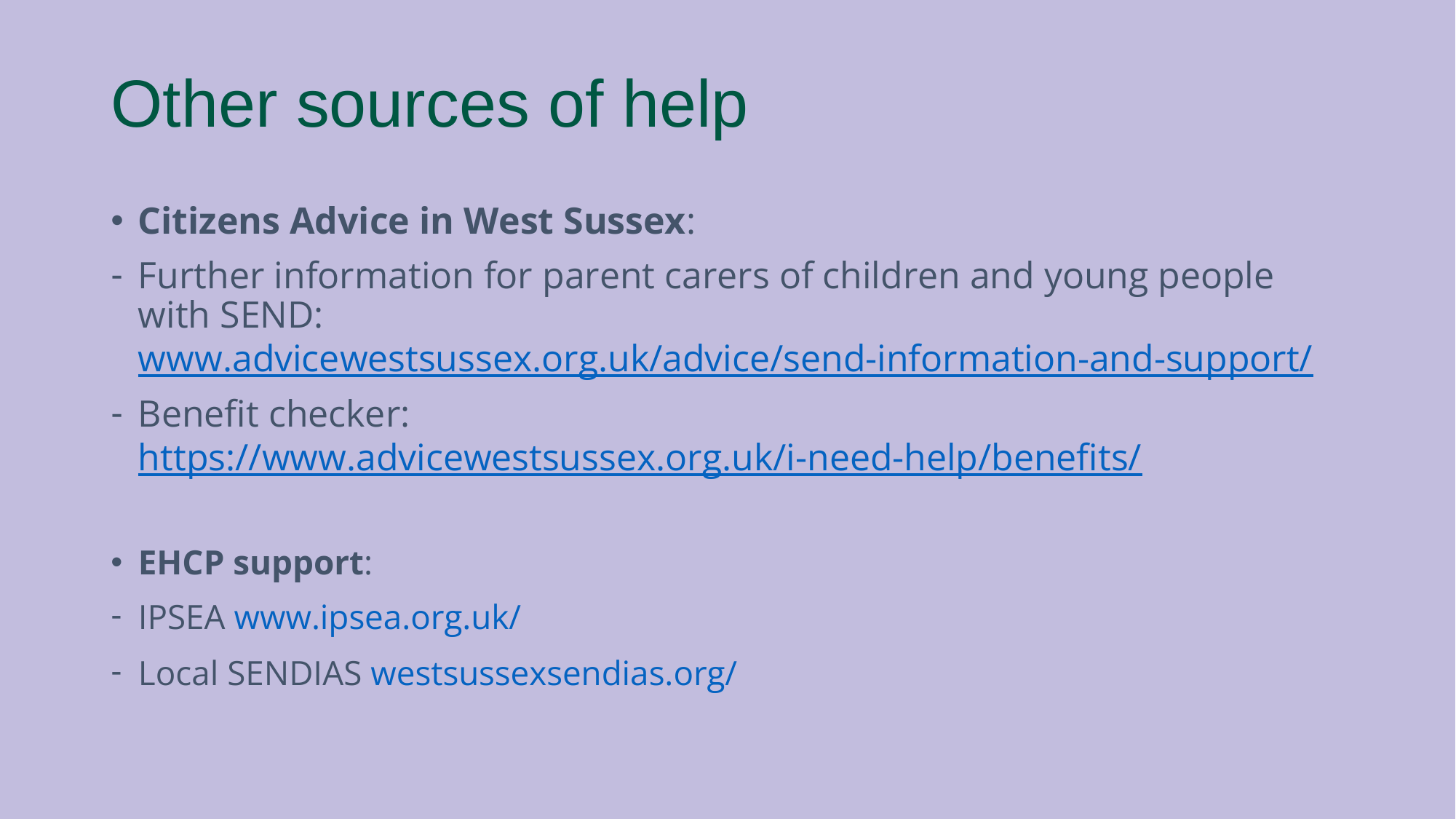

# Other sources of help
Citizens Advice in West Sussex:
Further information for parent carers of children and young people with SEND:  www.advicewestsussex.org.uk/advice/send-information-and-support/​
Benefit checker: https://www.advicewestsussex.org.uk/i-need-help/benefits/

EHCP support:
IPSEA www.ipsea.org.uk/
Local SENDIAS westsussexsendias.org/